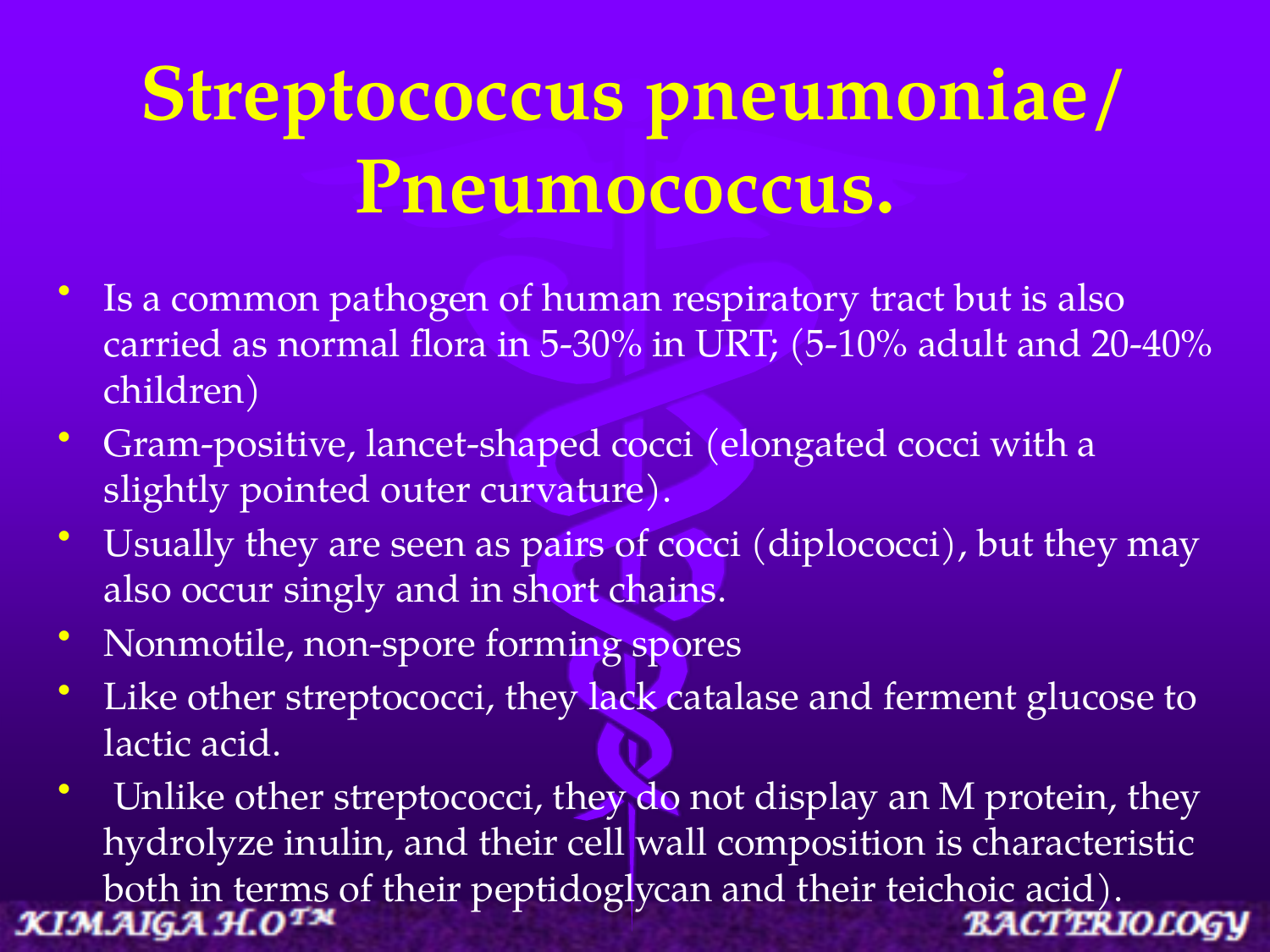

# Streptococcus pneumoniae/ Pneumococcus.
Is a common pathogen of human respiratory tract but is also carried as normal flora in 5-30% in URT; (5-10% adult and 20-40% children)
Gram-positive, lancet-shaped cocci (elongated cocci with a slightly pointed outer curvature).
Usually they are seen as pairs of cocci (diplococci), but they may also occur singly and in short chains.
Nonmotile, non-spore forming spores
Like other streptococci, they lack catalase and ferment glucose to lactic acid.
 Unlike other streptococci, they do not display an M protein, they hydrolyze inulin, and their cell wall composition is characteristic both in terms of their peptidoglycan and their teichoic acid).